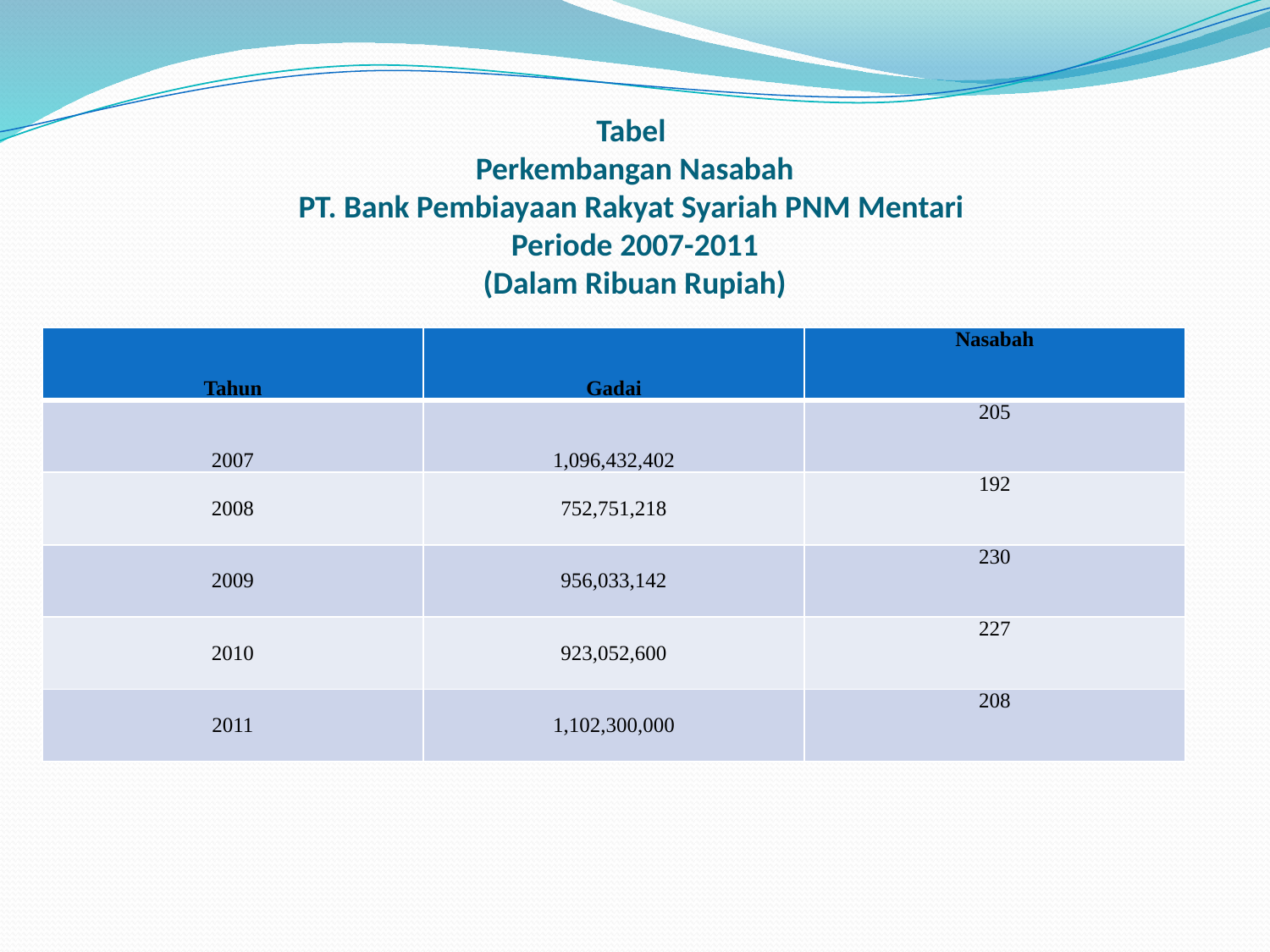

# Tabel Perkembangan Nasabah PT. Bank Pembiayaan Rakyat Syariah PNM Mentari Periode 2007-2011 (Dalam Ribuan Rupiah)
| Tahun | Gadai | Nasabah |
| --- | --- | --- |
| 2007 | 1,096,432,402 | 205 |
| 2008 | 752,751,218 | 192 |
| 2009 | 956,033,142 | 230 |
| 2010 | 923,052,600 | 227 |
| 2011 | 1,102,300,000 | 208 |